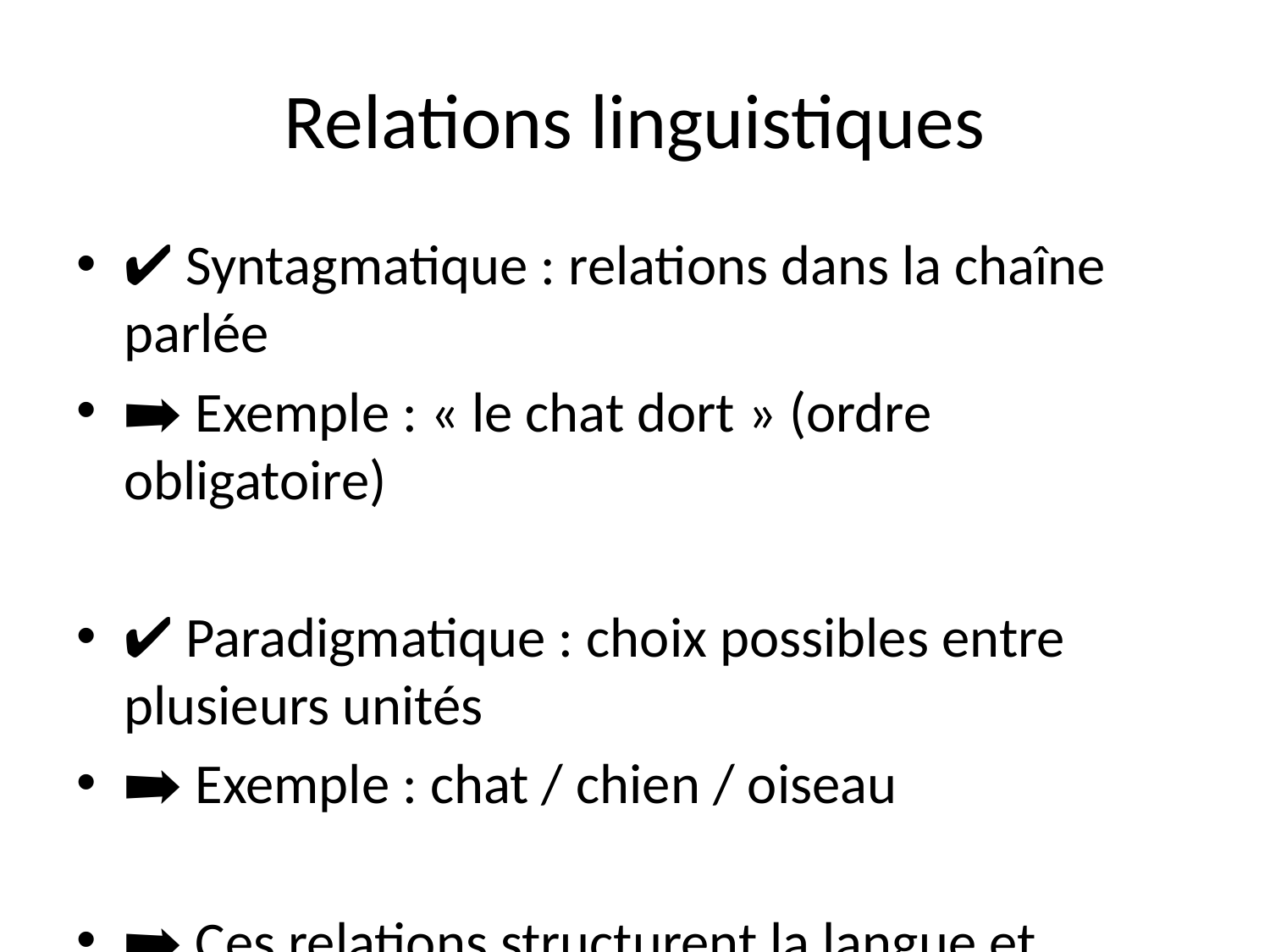

# Relations linguistiques
✔ Syntagmatique : relations dans la chaîne parlée
➡ Exemple : « le chat dort » (ordre obligatoire)

✔ Paradigmatique : choix possibles entre plusieurs unités
➡ Exemple : chat / chien / oiseau

➡ Ces relations structurent la langue et influencent le discours.